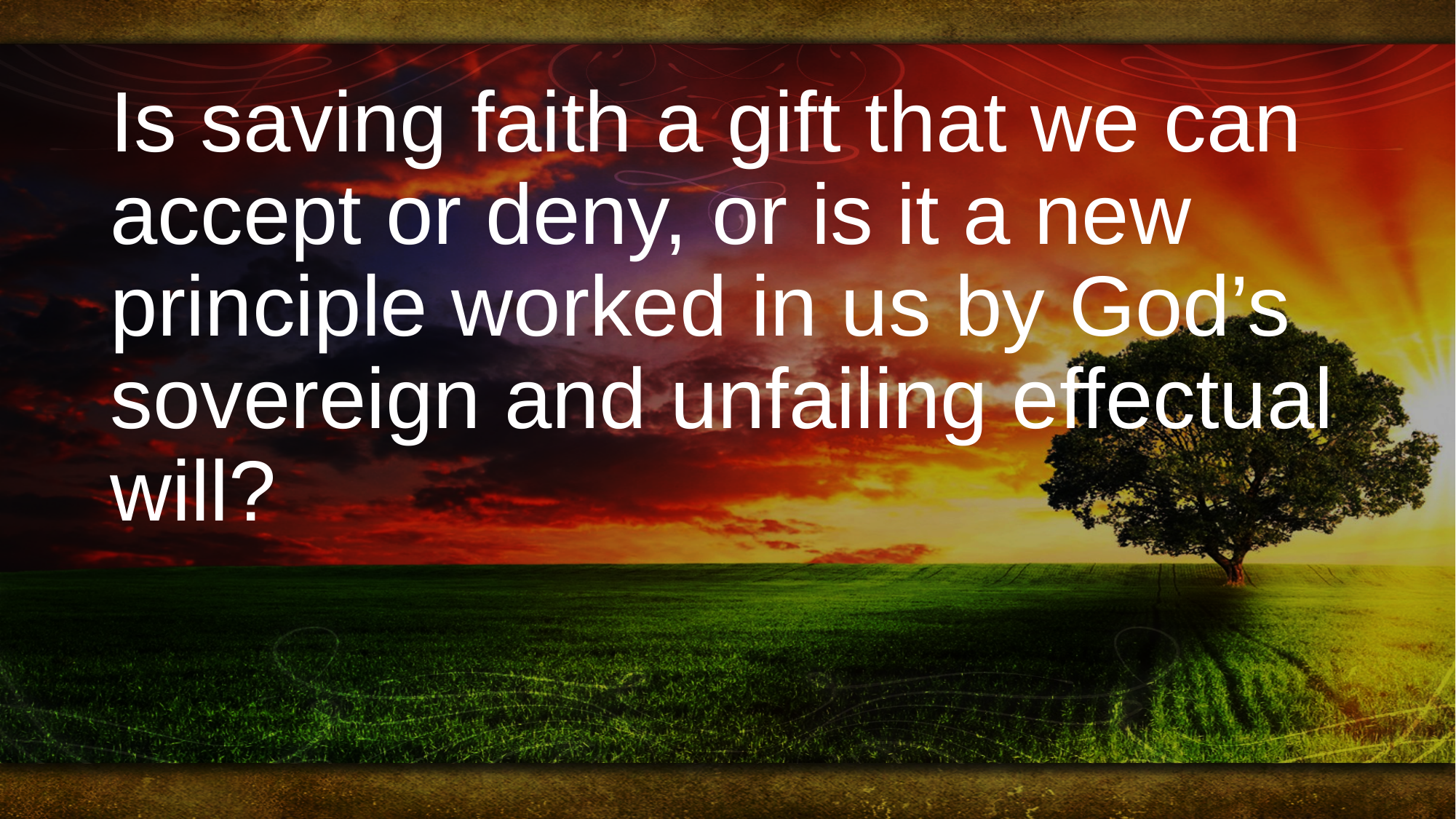

# Is saving faith a gift that we can accept or deny, or is it a new principle worked in us by God’s sovereign and unfailing effectual will?